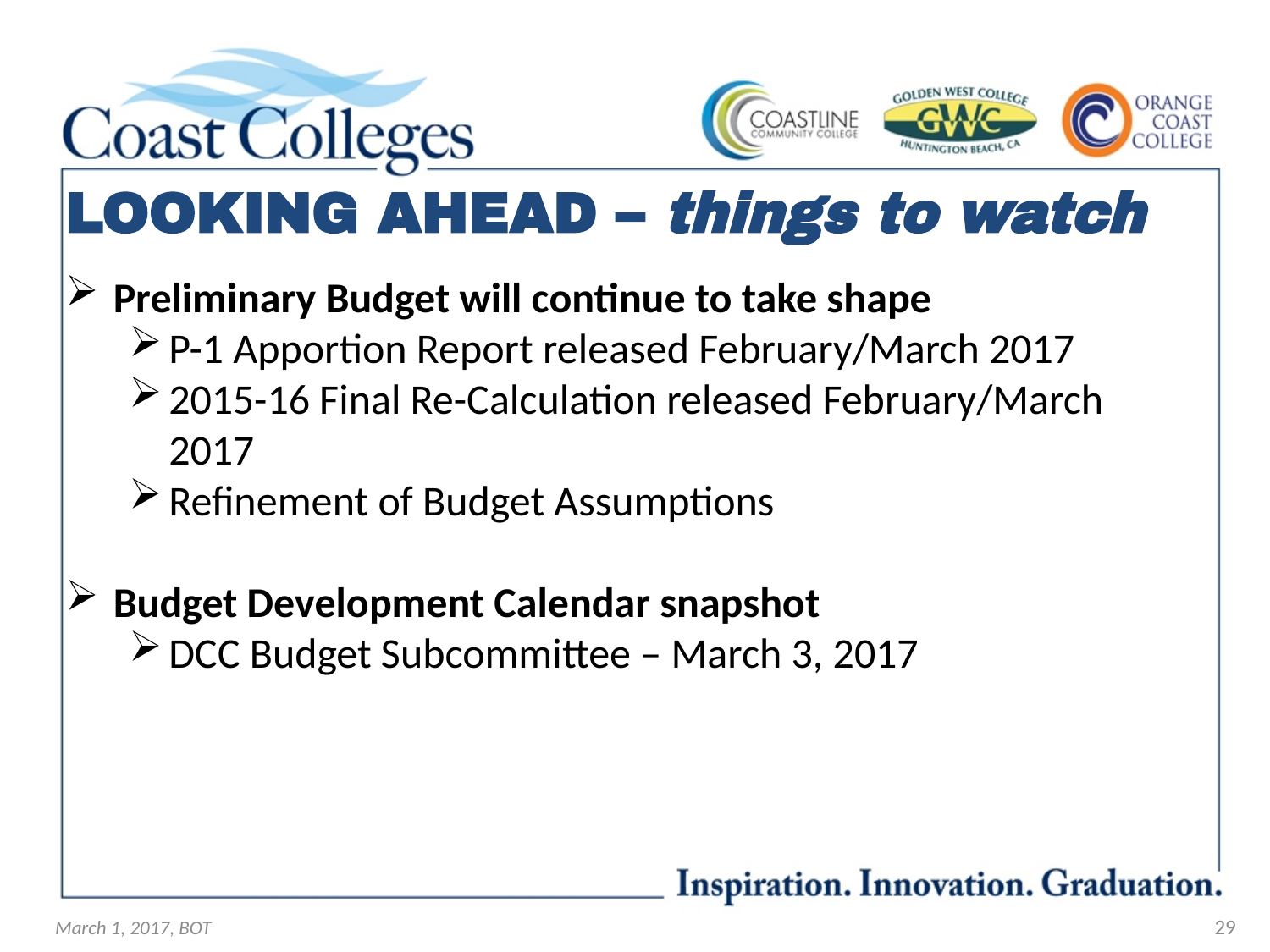

# LOOKING AHEAD – things to watch
Preliminary Budget will continue to take shape
P-1 Apportion Report released February/March 2017
2015-16 Final Re-Calculation released February/March 2017
Refinement of Budget Assumptions

Budget Development Calendar snapshot
DCC Budget Subcommittee – March 3, 2017
March 1, 2017, BOT
29